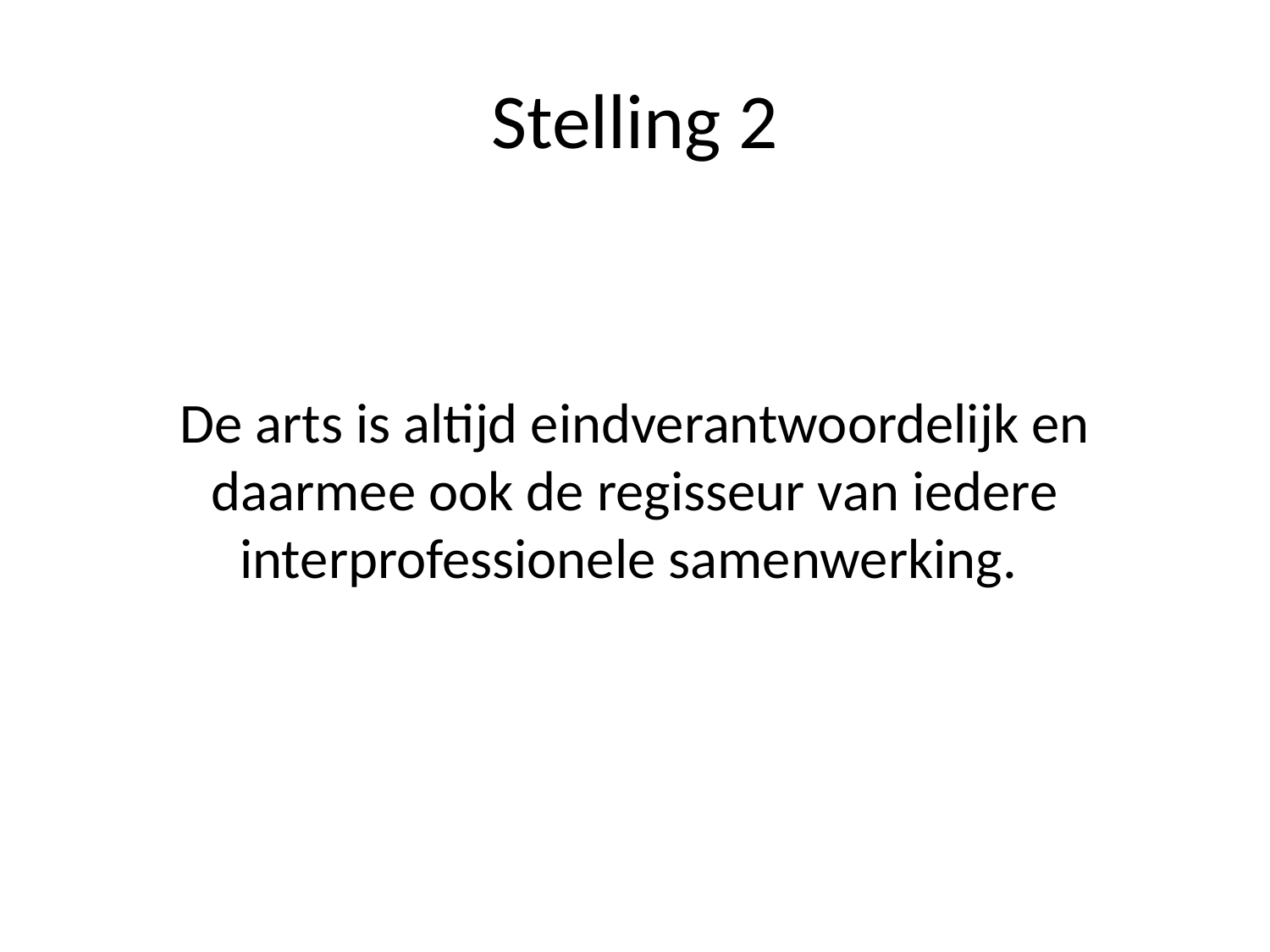

# Stelling 2

De arts is altijd eindverantwoordelijk en daarmee ook de regisseur van iedere interprofessionele samenwerking.